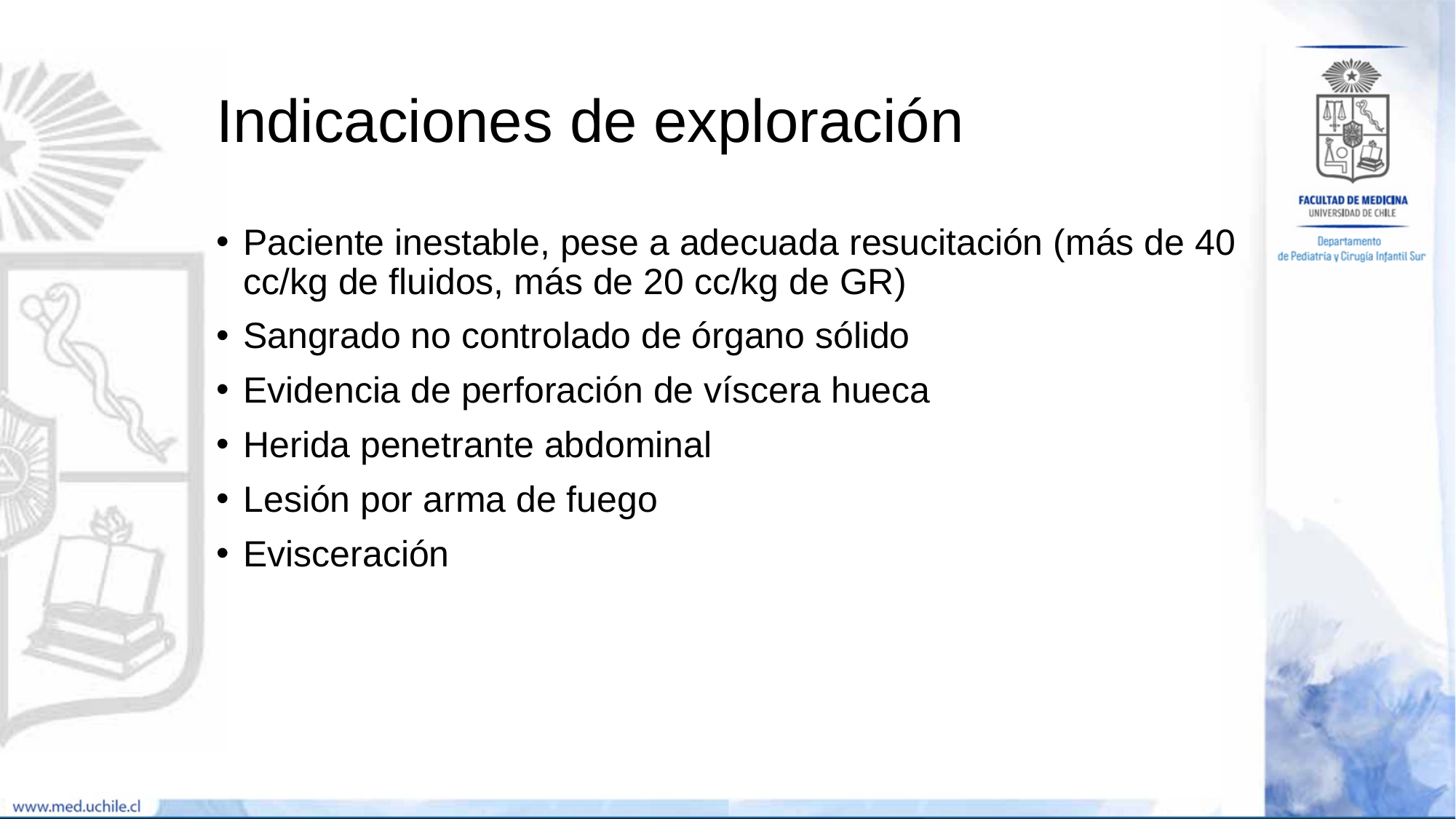

# Indicaciones de exploración
Paciente inestable, pese a adecuada resucitación (más de 40 cc/kg de fluidos, más de 20 cc/kg de GR)
Sangrado no controlado de órgano sólido
Evidencia de perforación de víscera hueca
Herida penetrante abdominal
Lesión por arma de fuego
Evisceración